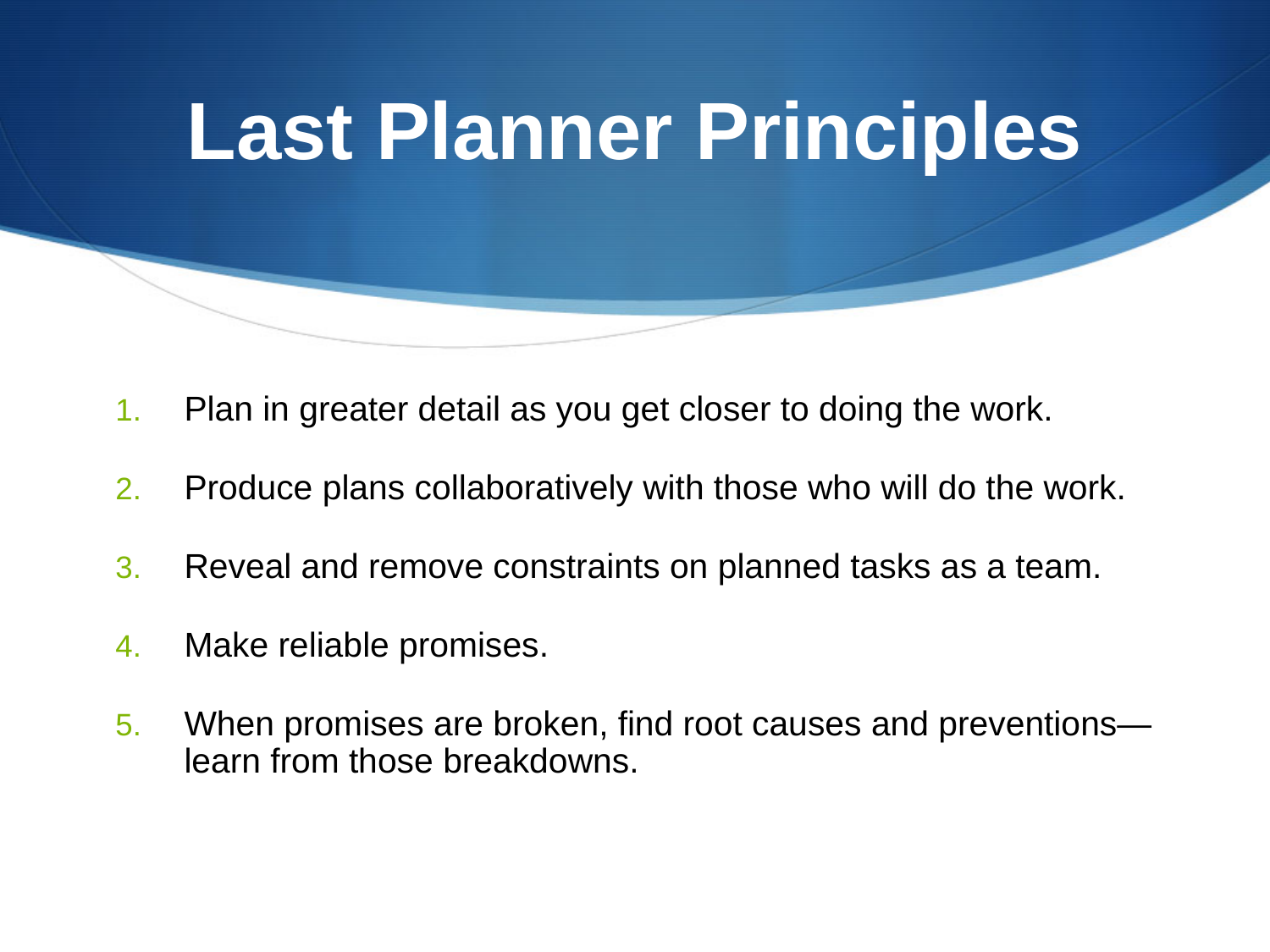

# Last Planner Principles
Plan in greater detail as you get closer to doing the work.
Produce plans collaboratively with those who will do the work.
Reveal and remove constraints on planned tasks as a team.
Make reliable promises.
When promises are broken, find root causes and preventions—learn from those breakdowns.